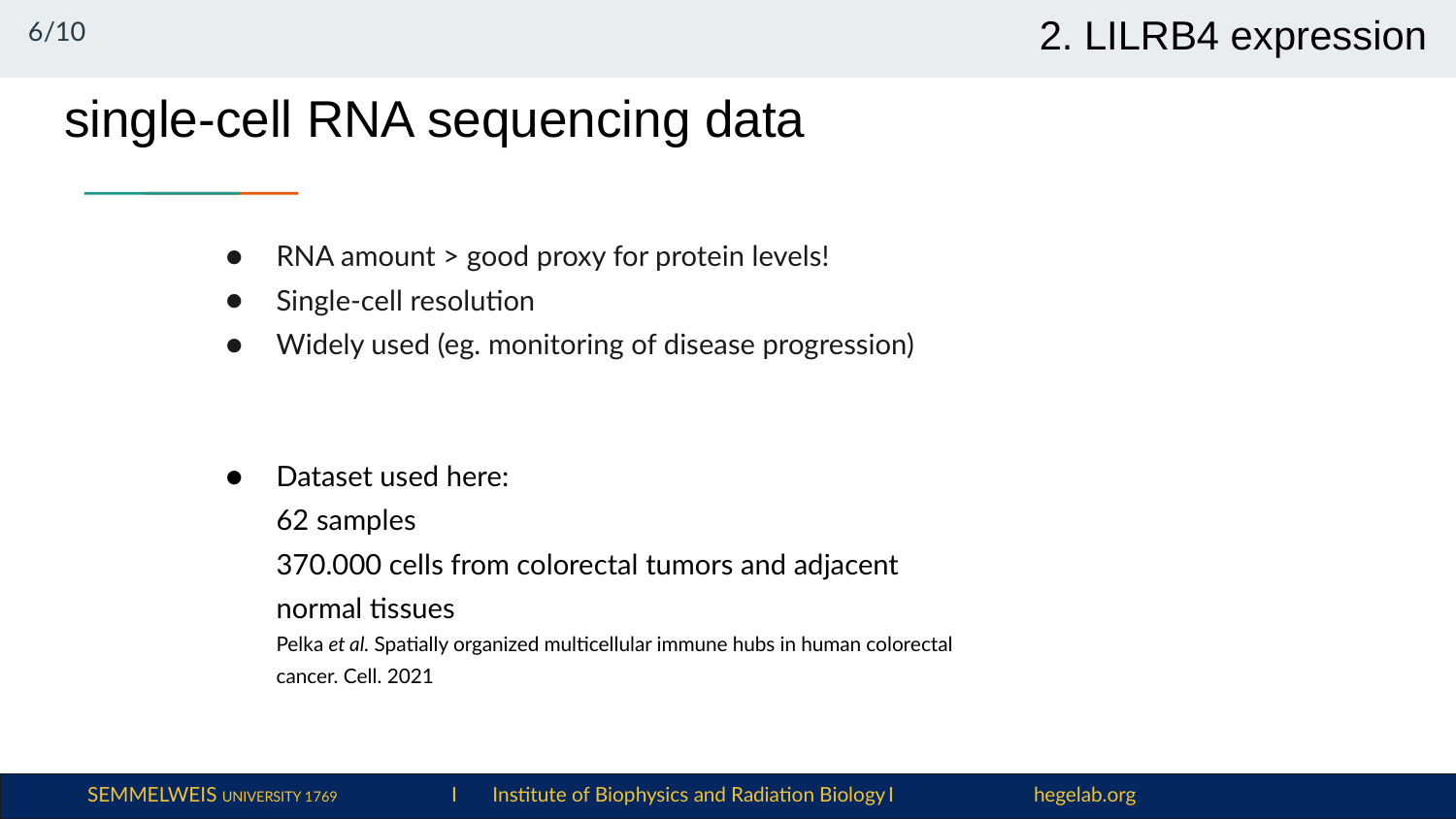

6/10
2. LILRB4 expression

single-cell RNA sequencing data
RNA amount > good proxy for protein levels!
Single-cell resolution
Widely used (eg. monitoring of disease progression)

Dataset used here:
62 samples
370.000 cells from colorectal tumors and adjacent normal tissues
Pelka et al. Spatially organized multicellular immune hubs in human colorectal cancer. Cell. 2021
  2/13
SEMMELWEIS UNIVERSITY 1769	I       Institute of Biophysics and Radiation Biology	I	hegelab.org